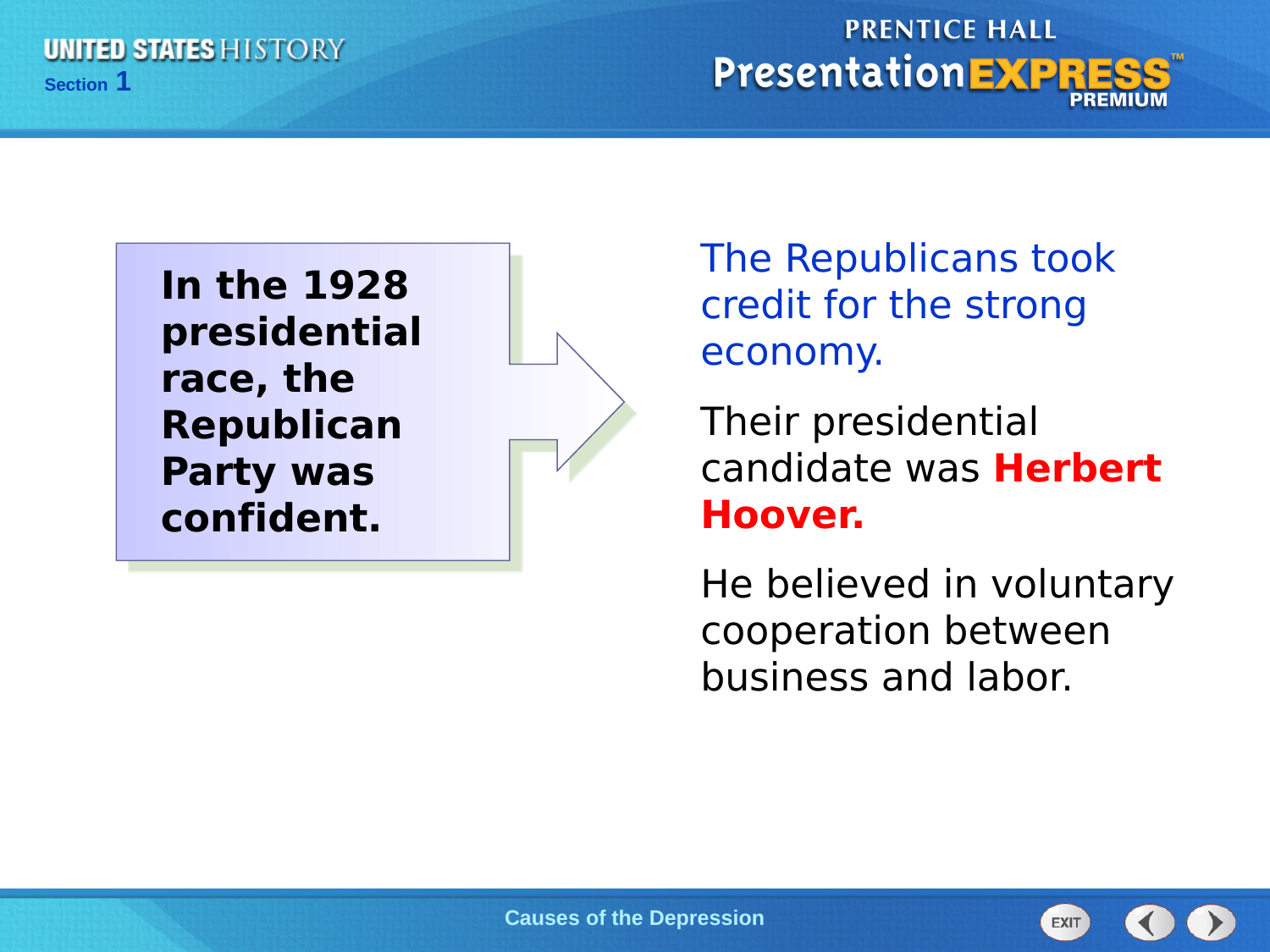

The Republicans took credit for the strong economy.
Their presidential candidate was Herbert Hoover.
He believed in voluntary cooperation between business and labor.
In the 1928 presidential race, the Republican Party was confident.